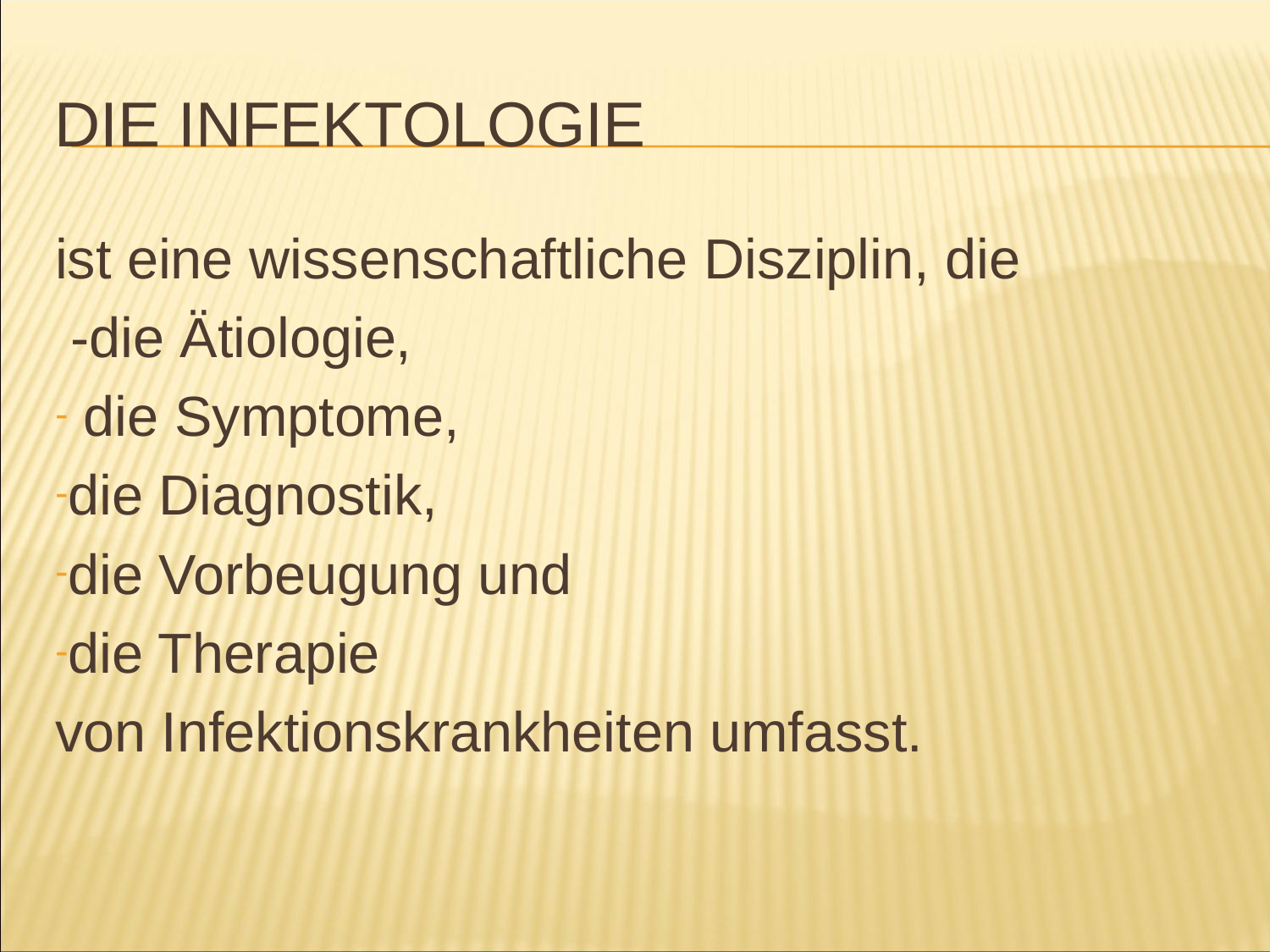

# Die Infektologie
ist eine wissenschaftliche Disziplin, die
 -die Ätiologie,
 die Symptome,
die Diagnostik,
die Vorbeugung und
die Therapie
von Infektionskrankheiten umfasst.